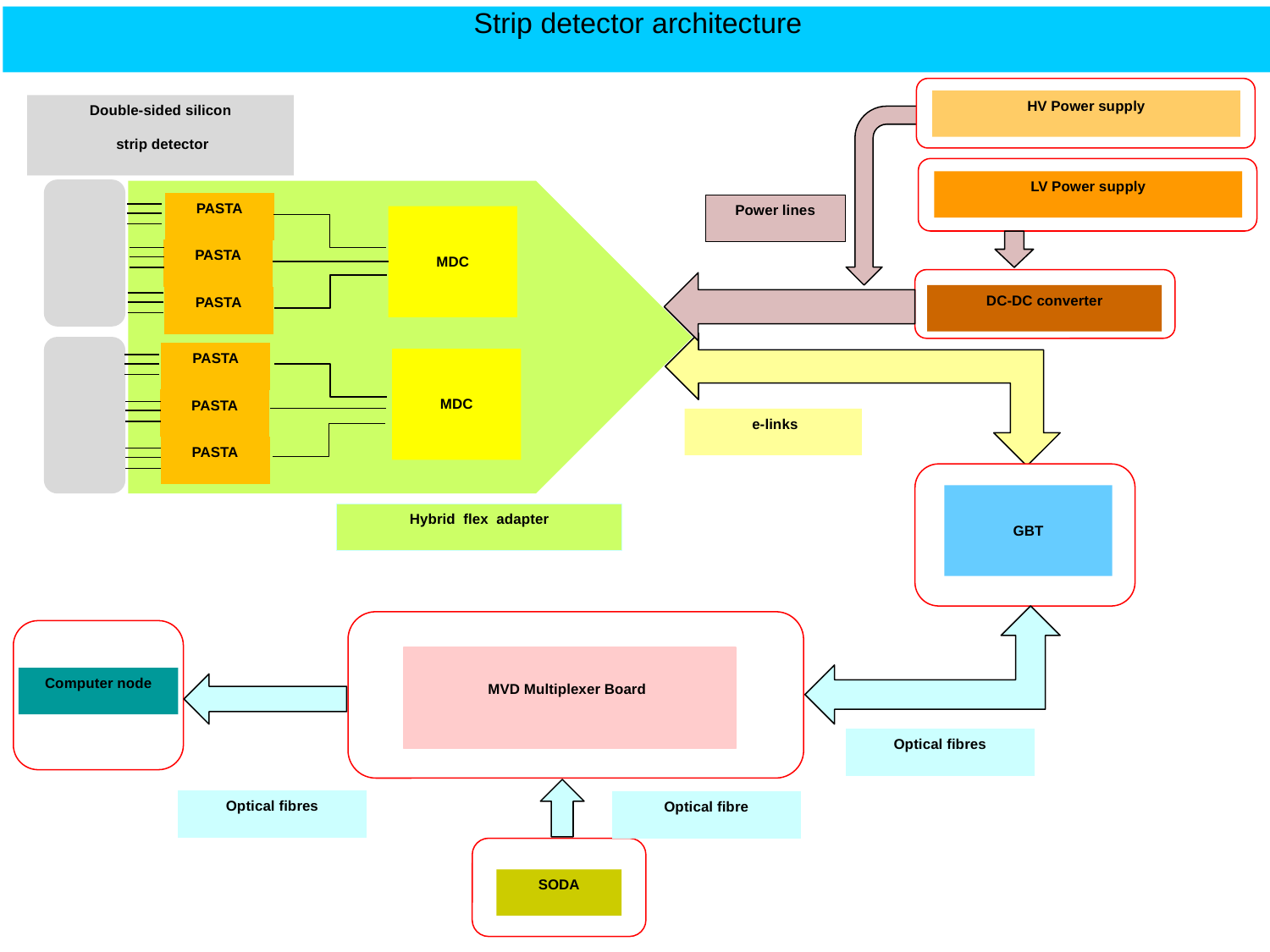

Strip detector architecture

HV Power supply

LV Power supply

DC-DC converter
 e-links
Double-sided silicon
 strip detector

PASTA
PASTA
PASTA

PASTA
PASTA
PASTA
Hybrid  flex  adapter

MDC
MDC

MDC
MDC
Power lines

GBT

MVD Multiplexer Board

Computer node

Optical fibres

SODA
Optical fibres
Optical fibre